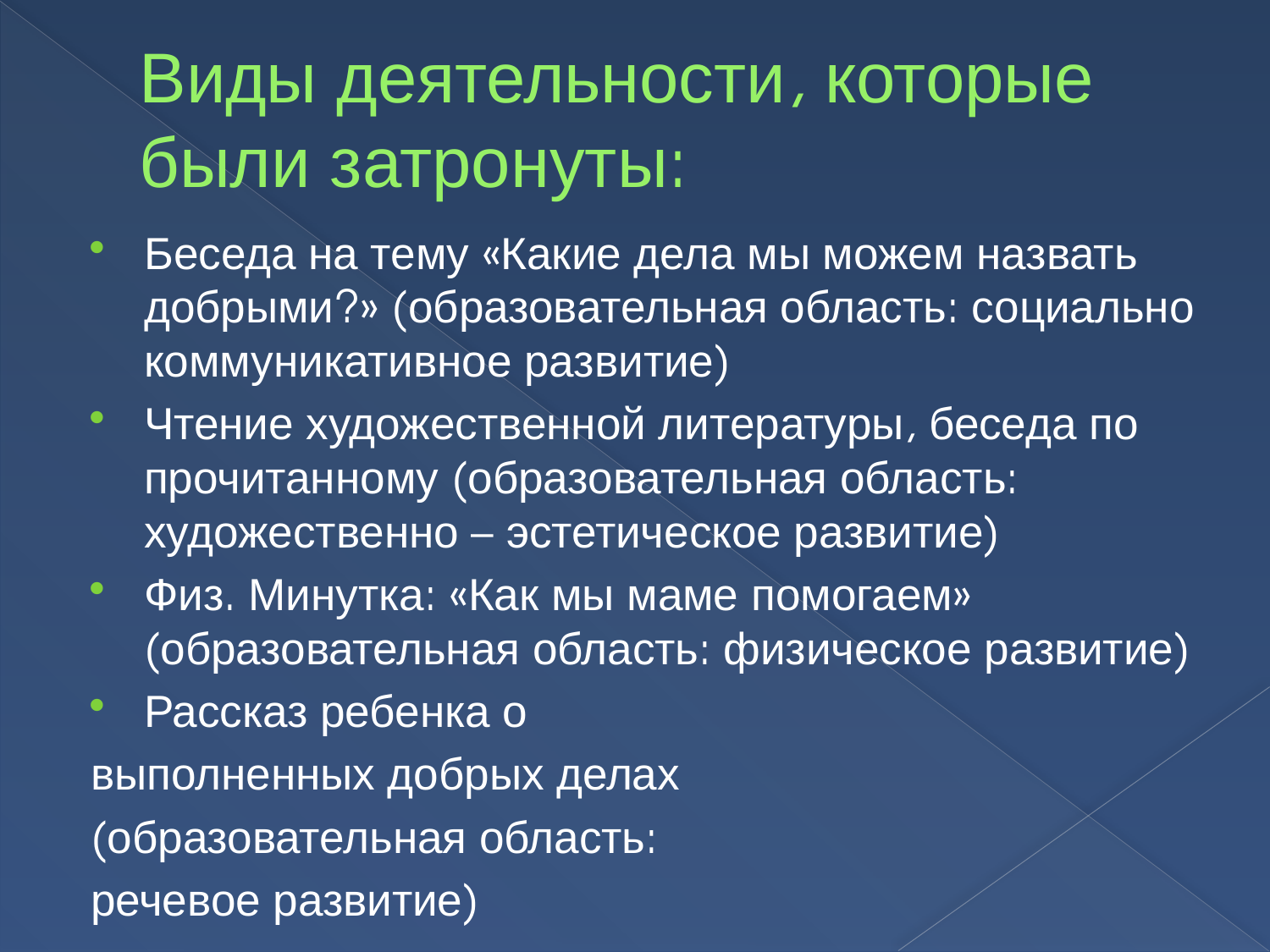

# Виды деятельности, которые были затронуты:
Беседа на тему «Какие дела мы можем назвать добрыми?» (образовательная область: социально коммуникативное развитие)
Чтение художественной литературы, беседа по прочитанному (образовательная область: художественно – эстетическое развитие)
Физ. Минутка: «Как мы маме помогаем» (образовательная область: физическое развитие)
Рассказ ребенка о
выполненных добрых делах
(образовательная область:
речевое развитие)